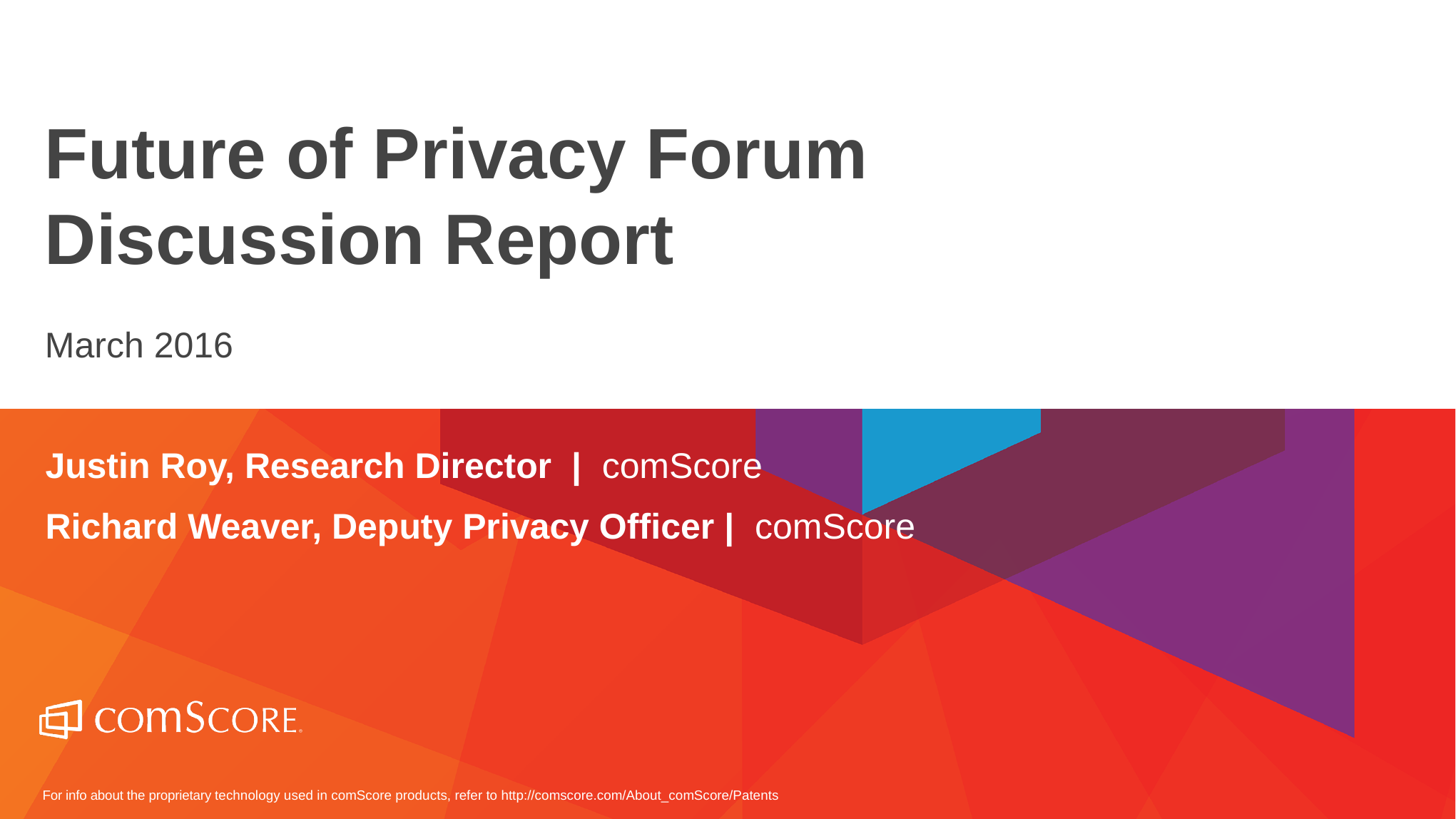

# Future of Privacy Forum Discussion Report
March 2016
Justin Roy, Research Director  |  comScore
Richard Weaver, Deputy Privacy Officer |  comScore